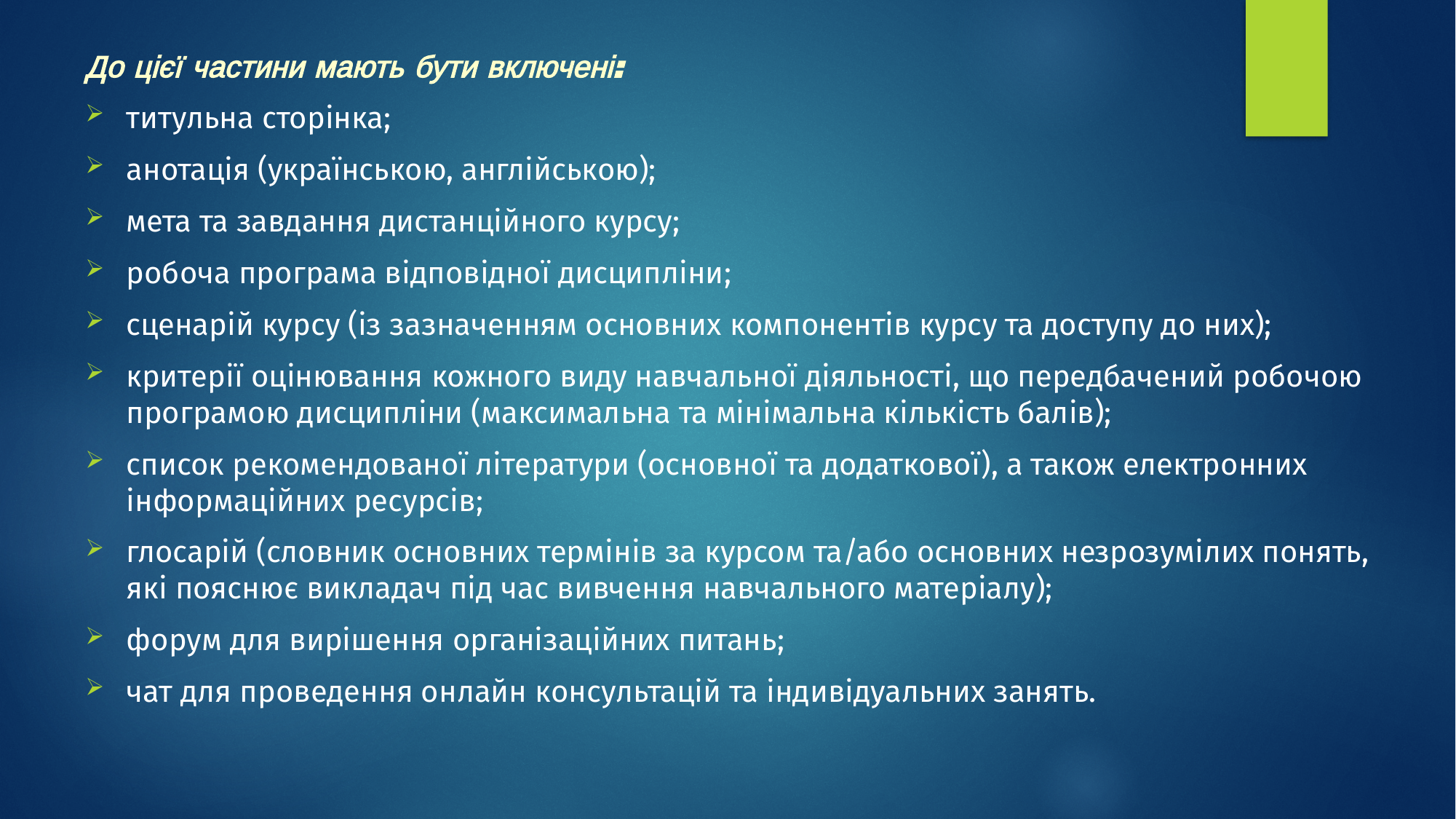

До цієї частини мають бути включені:
титульна сторінка;
анотація (українською, англійською);
мета та завдання дистанційного курсу;
робоча програма відповідної дисципліни;
сценарій курсу (із зазначенням основних компонентів курсу та доступу до них);
критерії оцінювання кожного виду навчальної діяльності, що передбачений робочою програмою дисципліни (максимальна та мінімальна кількість балів);
список рекомендованої літератури (основної та додаткової), а також електронних інформаційних ресурсів;
глосарій (словник основних термінів за курсом та/або основних незрозумілих понять, які пояснює викладач під час вивчення навчального матеріалу);
форум для вирішення організаційних питань;
чат для проведення онлайн консультацій та індивідуальних занять.